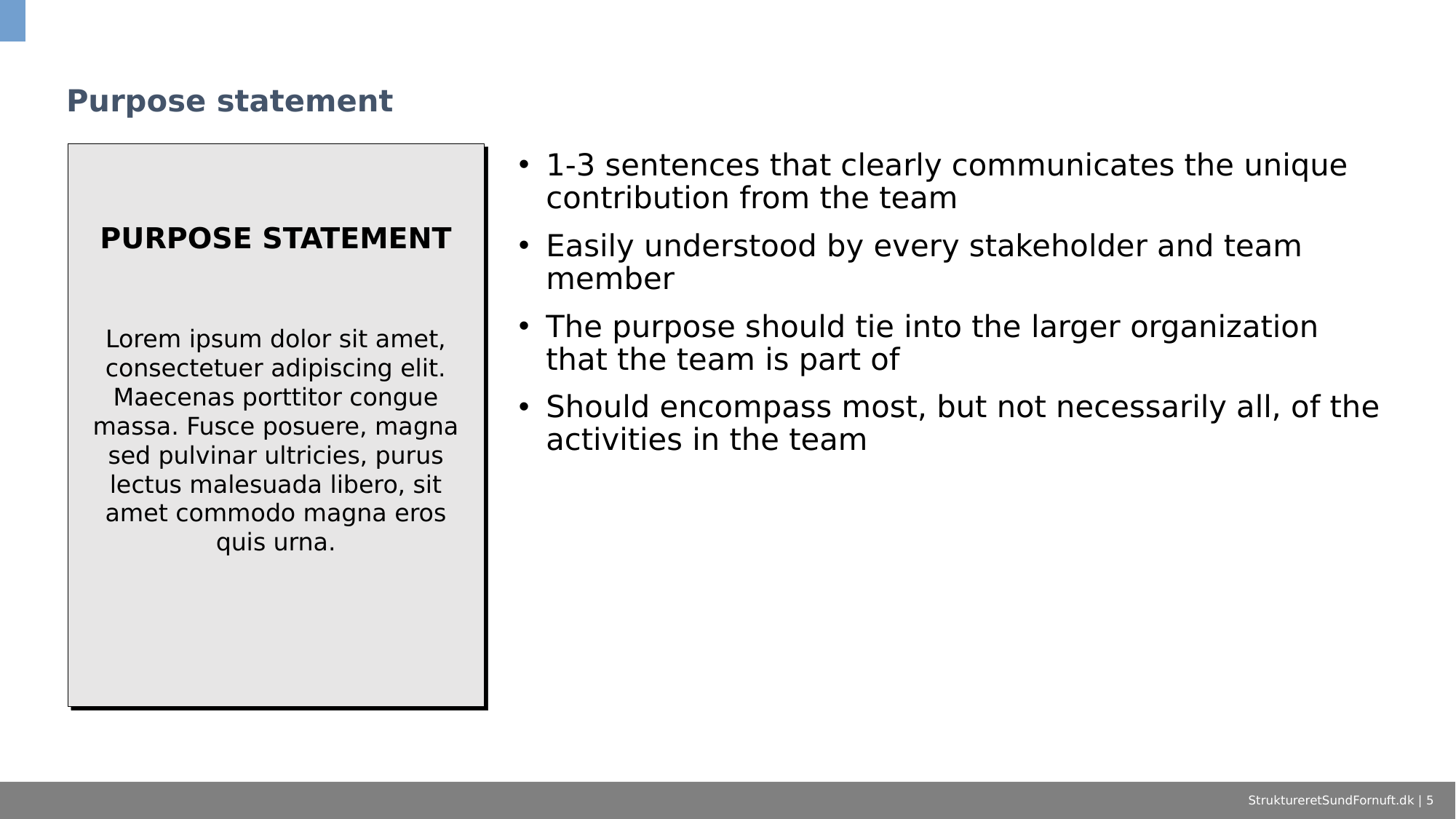

# Purpose statement

PURPOSE STATEMENT

Lorem ipsum dolor sit amet, consectetuer adipiscing elit. Maecenas porttitor congue massa. Fusce posuere, magna sed pulvinar ultricies, purus lectus malesuada libero, sit amet commodo magna eros quis urna.
1-3 sentences that clearly communicates the unique contribution from the team
Easily understood by every stakeholder and team member
The purpose should tie into the larger organization that the team is part of
Should encompass most, but not necessarily all, of the activities in the team

StruktureretSundFornuft.dk | 5